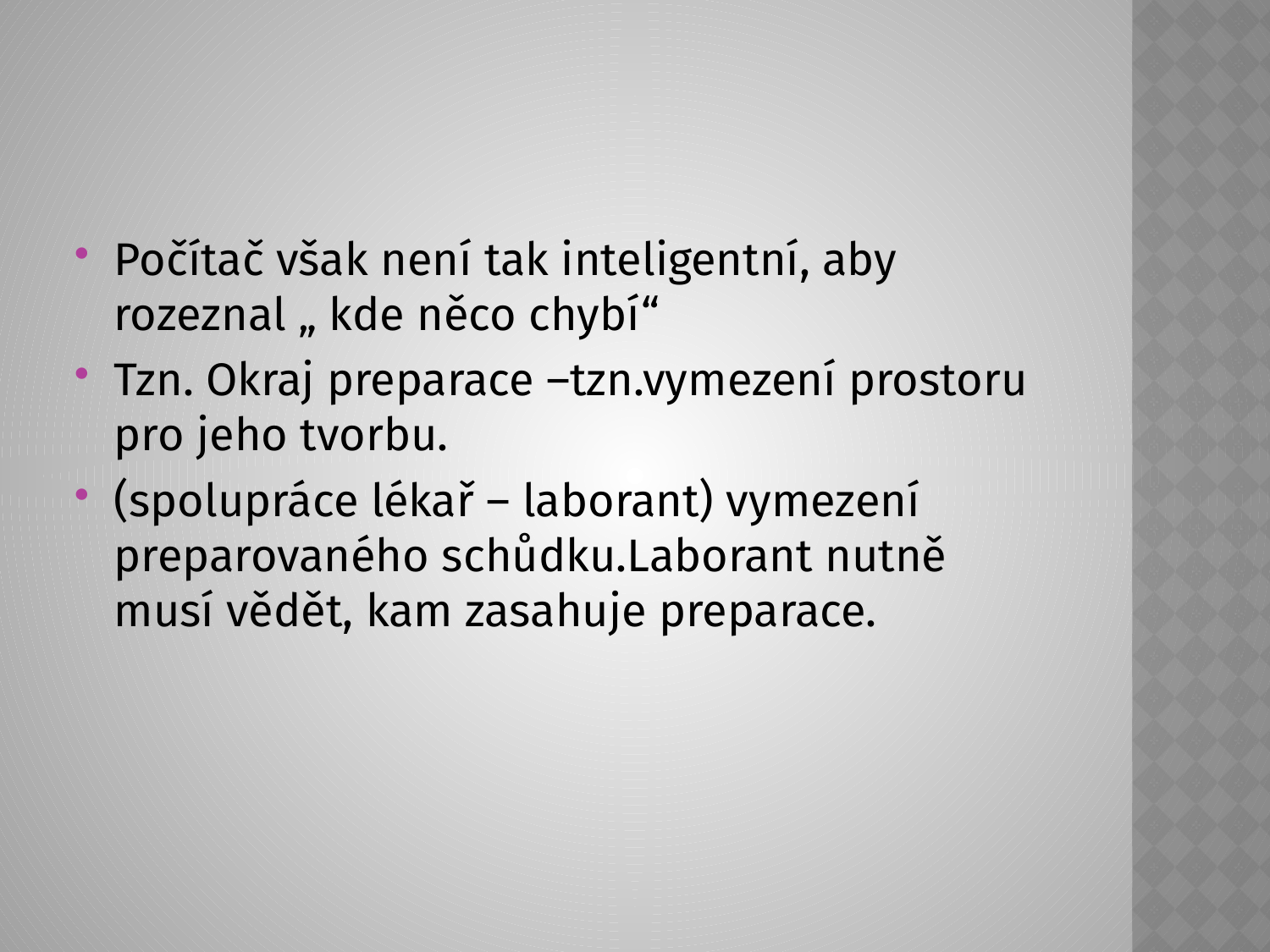

#
Počítač však není tak inteligentní, aby rozeznal „ kde něco chybí“
Tzn. Okraj preparace –tzn.vymezení prostoru pro jeho tvorbu.
(spolupráce lékař – laborant) vymezení preparovaného schůdku.Laborant nutně musí vědět, kam zasahuje preparace.